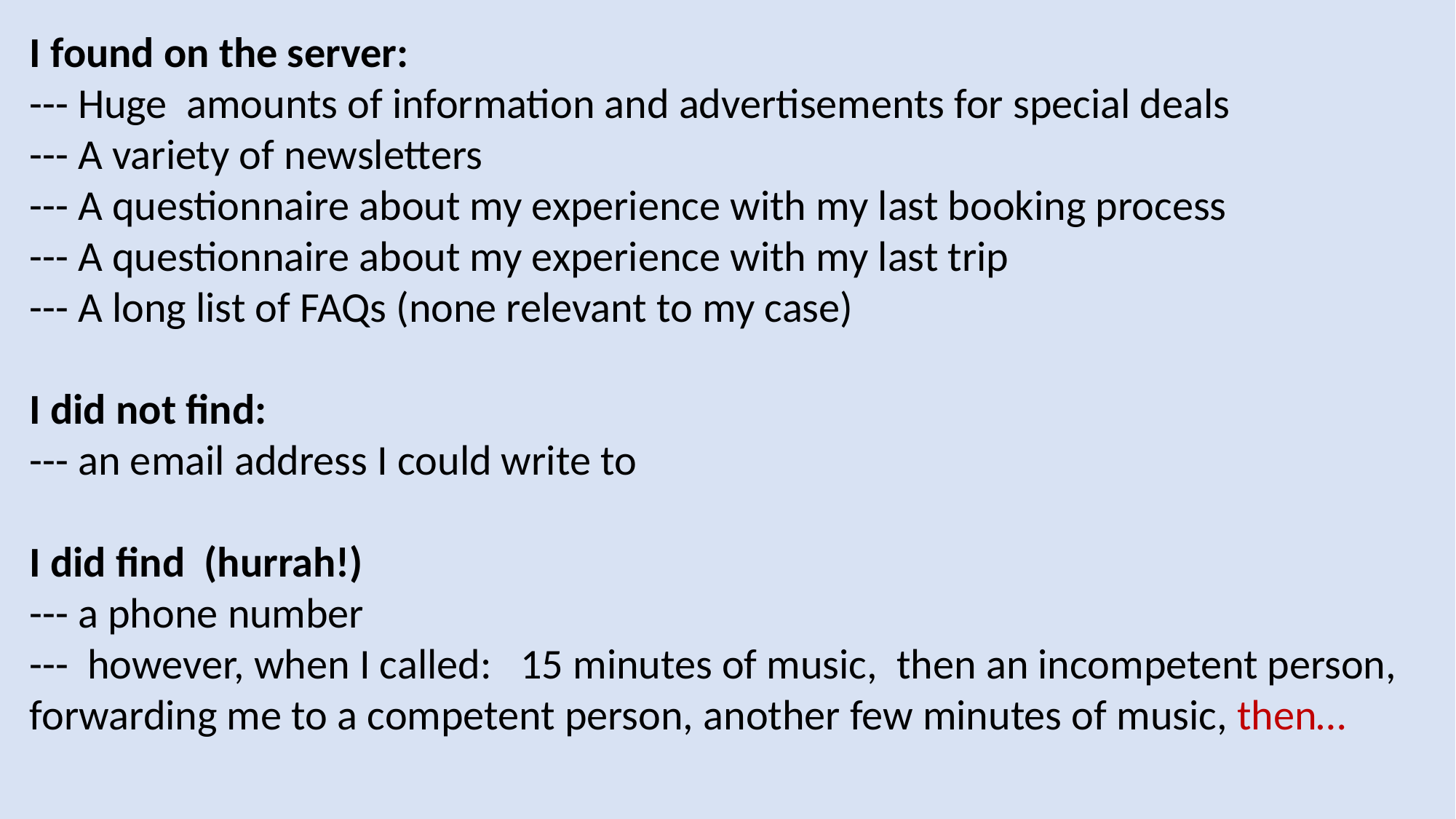

I found on the server:
--- Huge  amounts of information and advertisements for special deals
--- A variety of newsletters
--- A questionnaire about my experience with my last booking process
--- A questionnaire about my experience with my last trip
--- A long list of FAQs (none relevant to my case)

I did not find:
--- an email address I could write to

I did find  (hurrah!)
--- a phone number
---  however, when I called:   15 minutes of music,  then an incompetent person, forwarding me to a competent person, another few minutes of music, then…